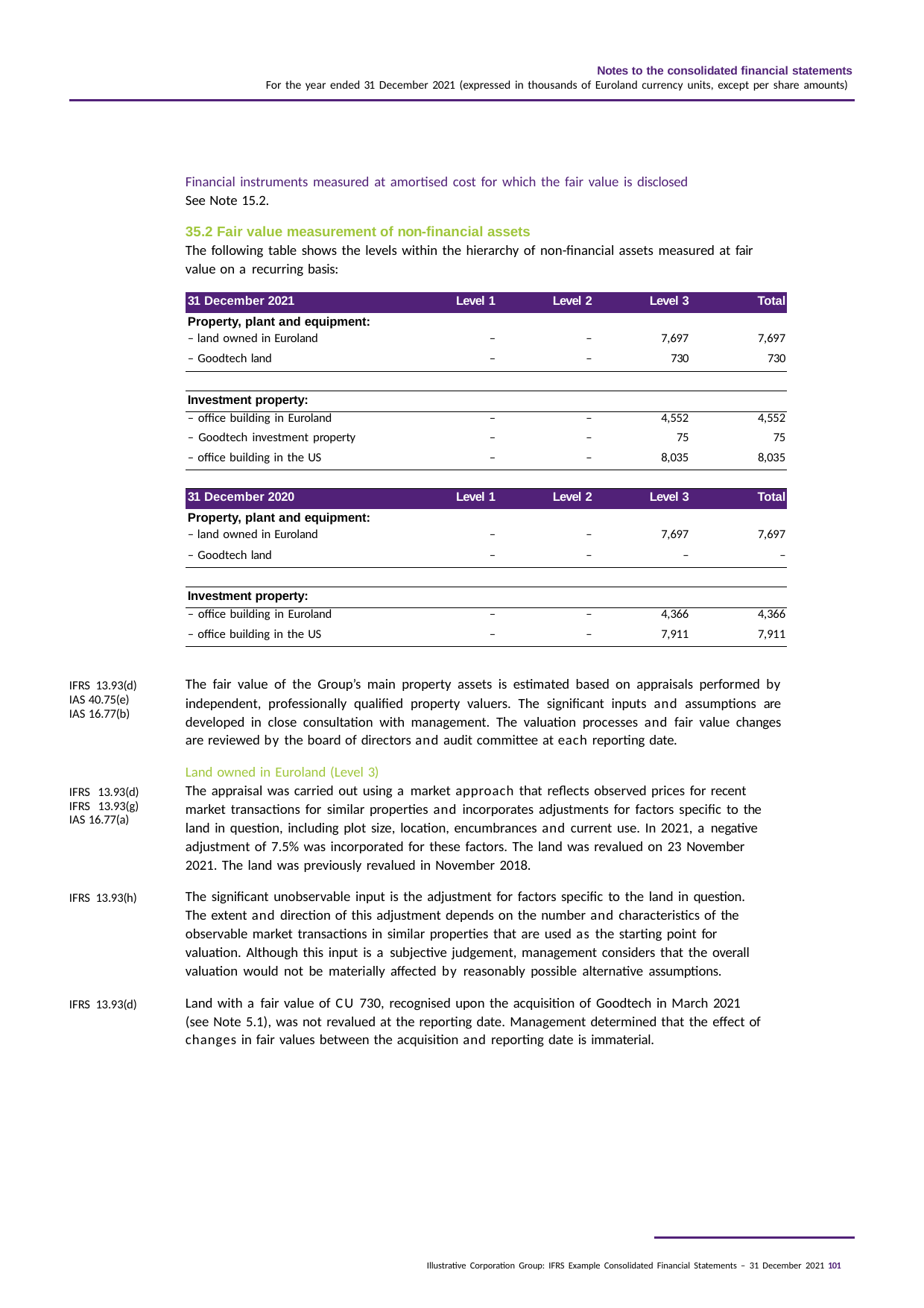

Notes to the consolidated financial statements
For the year ended 31 December 2021 (expressed in thousands of Euroland currency units, except per share amounts)

Financial instruments measured at amortised cost for which the fair value is disclosed See Note 15.2.
35.2 Fair value measurement of non-financial assets
The following table shows the levels within the hierarchy of non-financial assets measured at fair value on a recurring basis:
| 31 December 2021 | Level 1 | Level 2 | Level 3 | Total |
| --- | --- | --- | --- | --- |
| Property, plant and equipment: – land owned in Euroland | – | – | 7,697 | 7,697 |
| – Goodtech land | – | – | 730 | 730 |
|  |  |  |  |  |
| Investment property: |  |  |  |  |
| – office building in Euroland | – | – | 4,552 | 4,552 |
| – Goodtech investment property | – | – | 75 | 75 |
| – office building in the US | – | – | 8,035 | 8,035 |
|  |  |  |  |  |
| 31 December 2020 | Level 1 | Level 2 | Level 3 | Total |
| Property, plant and equipment: – land owned in Euroland | – | – | 7,697 | 7,697 |
| – Goodtech land | – | – | – | – |
|  |  |  |  |  |
| Investment property: |  |  |  |  |
| – office building in Euroland | – | – | 4,366 | 4,366 |
| – office building in the US | – | – | 7,911 | 7,911 |
The fair value of the Group’s main property assets is estimated based on appraisals performed by independent, professionally qualified property valuers. The significant inputs and assumptions are developed in close consultation with management. The valuation processes and fair value changes are reviewed by the board of directors and audit committee at each reporting date.
Land owned in Euroland (Level 3)
The appraisal was carried out using a market approach that reflects observed prices for recent market transactions for similar properties and incorporates adjustments for factors specific to the land in question, including plot size, location, encumbrances and current use. In 2021, a negative adjustment of 7.5% was incorporated for these factors. The land was revalued on 23 November 2021. The land was previously revalued in November 2018.
The significant unobservable input is the adjustment for factors specific to the land in question. The extent and direction of this adjustment depends on the number and characteristics of the observable market transactions in similar properties that are used as the starting point for valuation. Although this input is a subjective judgement, management considers that the overall valuation would not be materially affected by reasonably possible alternative assumptions.
Land with a fair value of CU 730, recognised upon the acquisition of Goodtech in March 2021 (see Note 5.1), was not revalued at the reporting date. Management determined that the effect of changes in fair values between the acquisition and reporting date is immaterial.
IFRS 13.93(d) IAS 40.75(e) IAS 16.77(b)
IFRS 13.93(d) IFRS 13.93(g) IAS 16.77(a)
IFRS 13.93(h)
IFRS 13.93(d)

Illustrative Corporation Group: IFRS Example Consolidated Financial Statements – 31 December 2021 101